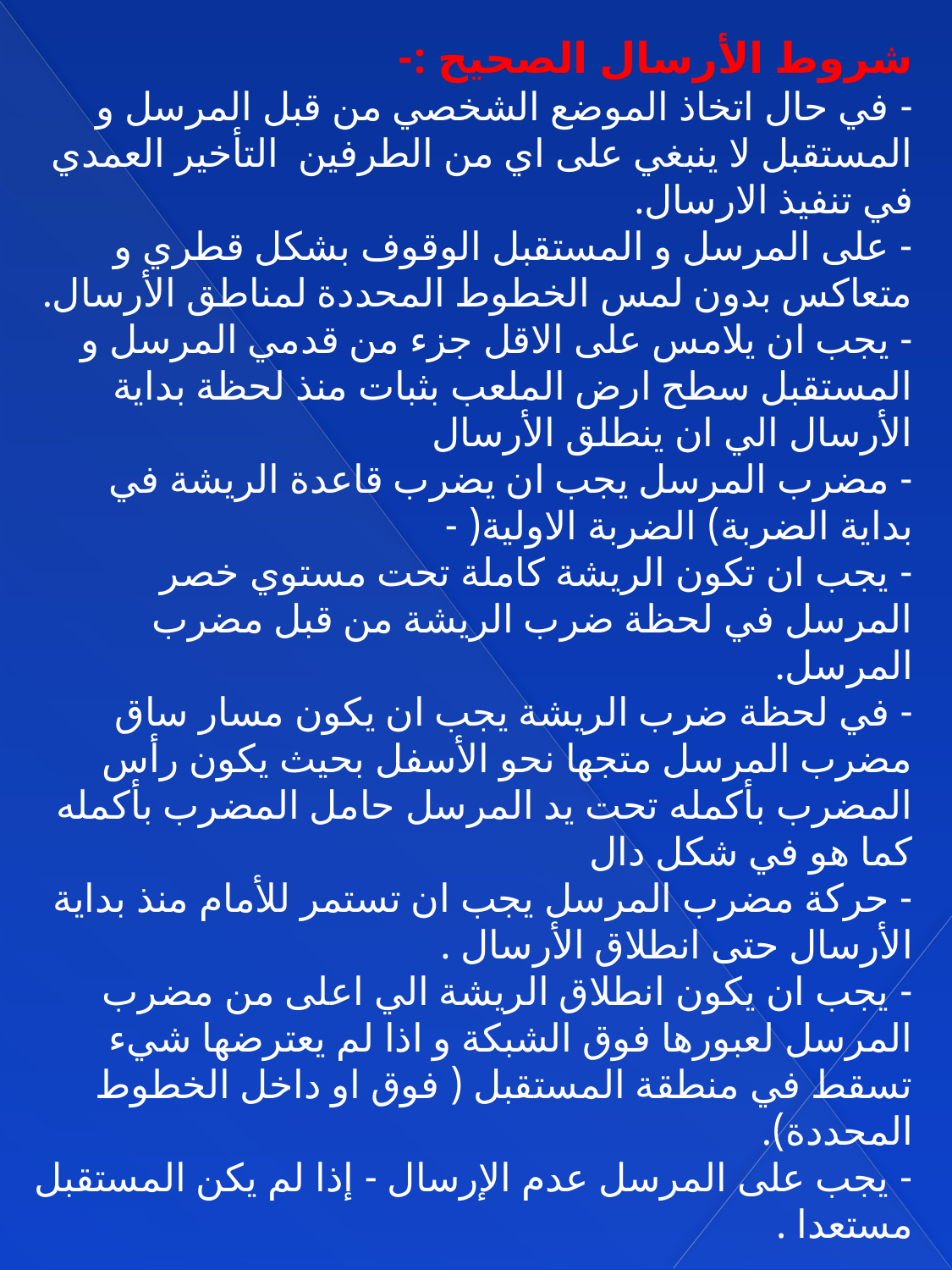

شروط الأرسال الصحيح :-
- في حال اتخاذ الموضع الشخصي من قبل المرسل و المستقبل لا ينبغي على اي من الطرفين  التأخير العمدي في تنفيذ الارسال.
- على المرسل و المستقبل الوقوف بشكل قطري و متعاكس بدون لمس الخطوط المحددة لمناطق الأرسال.
- يجب ان يلامس على الاقل جزء من قدمي المرسل و المستقبل سطح ارض الملعب بثبات منذ لحظة بداية الأرسال الي ان ينطلق الأرسال
- مضرب المرسل يجب ان يضرب قاعدة الريشة في بداية الضربة) الضربة الاولية( -
- يجب ان تكون الريشة كاملة تحت مستوي خصر المرسل في لحظة ضرب الريشة من قبل مضرب المرسل.
- في لحظة ضرب الريشة يجب ان يكون مسار ساق مضرب المرسل متجها نحو الأسفل بحيث يكون رأس المضرب بأكمله تحت يد المرسل حامل المضرب بأكمله كما هو في شكل دال
- حركة مضرب المرسل يجب ان تستمر للأمام منذ بداية الأرسال حتى انطلاق الأرسال .
- يجب ان يكون انطلاق الريشة الي اعلى من مضرب المرسل لعبورها فوق الشبكة و اذا لم يعترضها شيء تسقط في منطقة المستقبل ( فوق او داخل الخطوط المحددة).
- يجب على المرسل عدم الإرسال - إذا لم يكن المستقبل مستعدا .